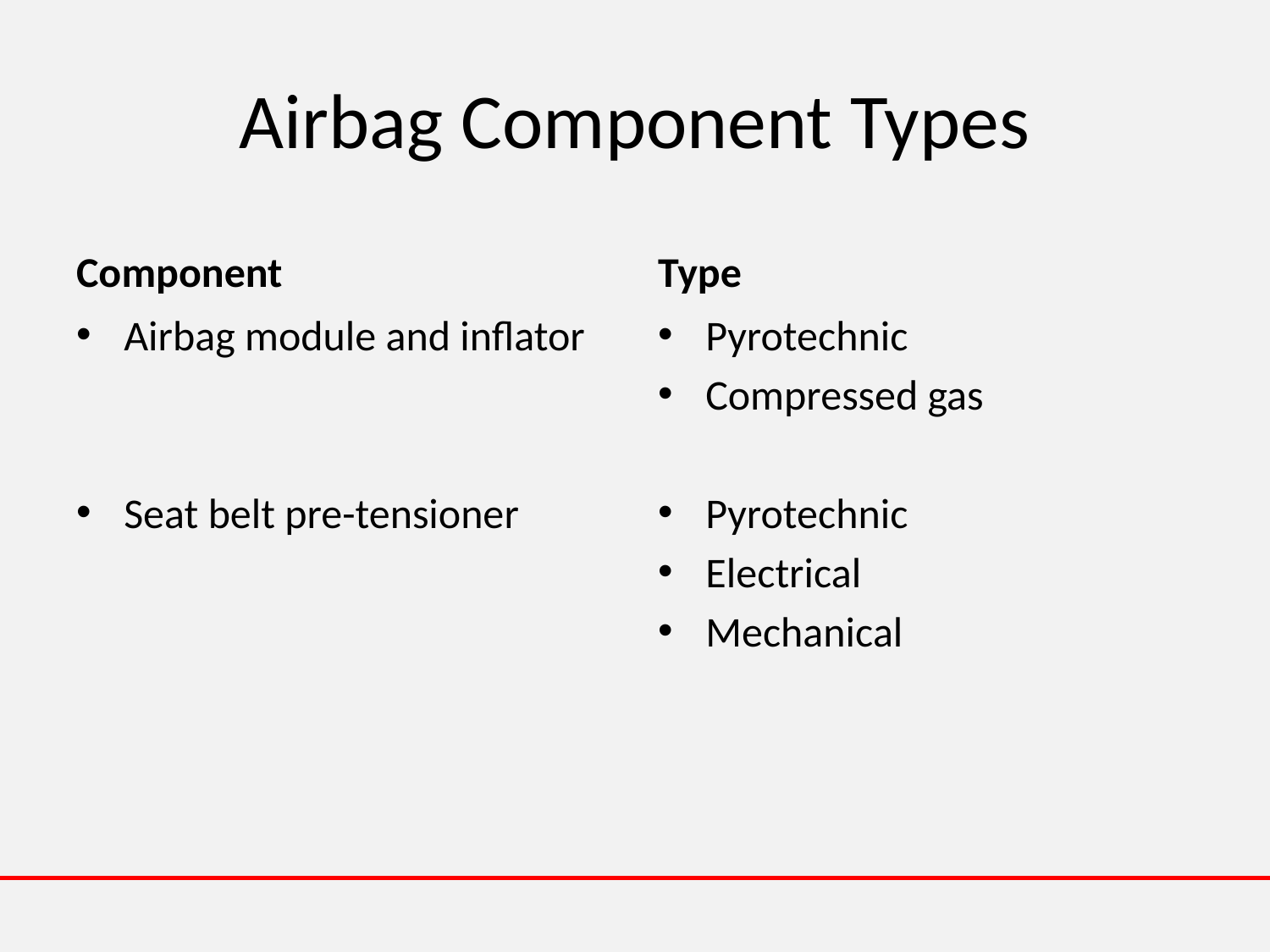

# Airbag Component Types
Component
Type
Airbag module and inflator

Seat belt pre-tensioner
Pyrotechnic
Compressed gas

Pyrotechnic
Electrical
Mechanical